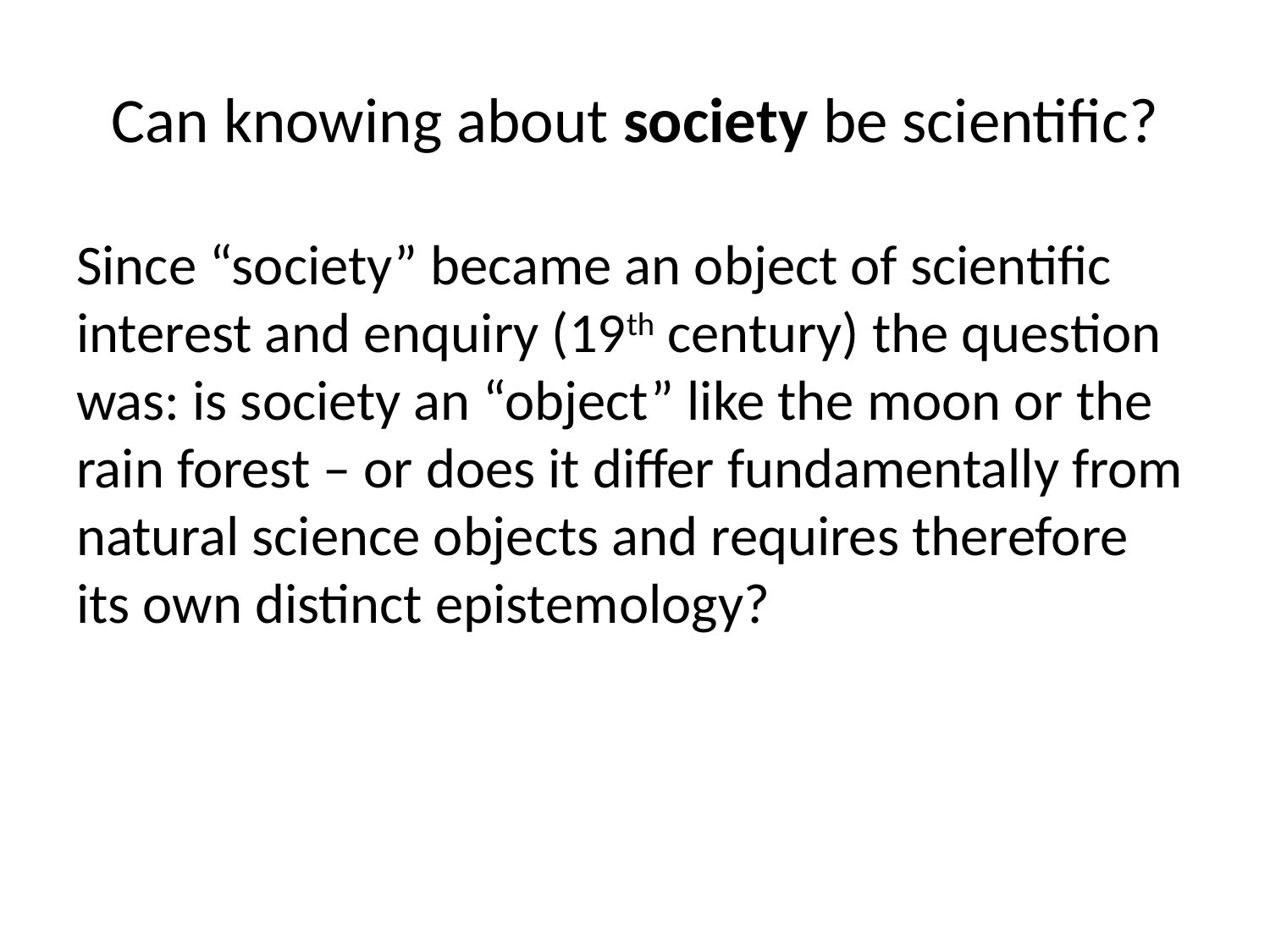

# Can knowing about society be scientific?
Since “society” became an object of scientific interest and enquiry (19th century) the question was: is society an “object” like the moon or the rain forest – or does it differ fundamentally from natural science objects and requires therefore its own distinct epistemology?